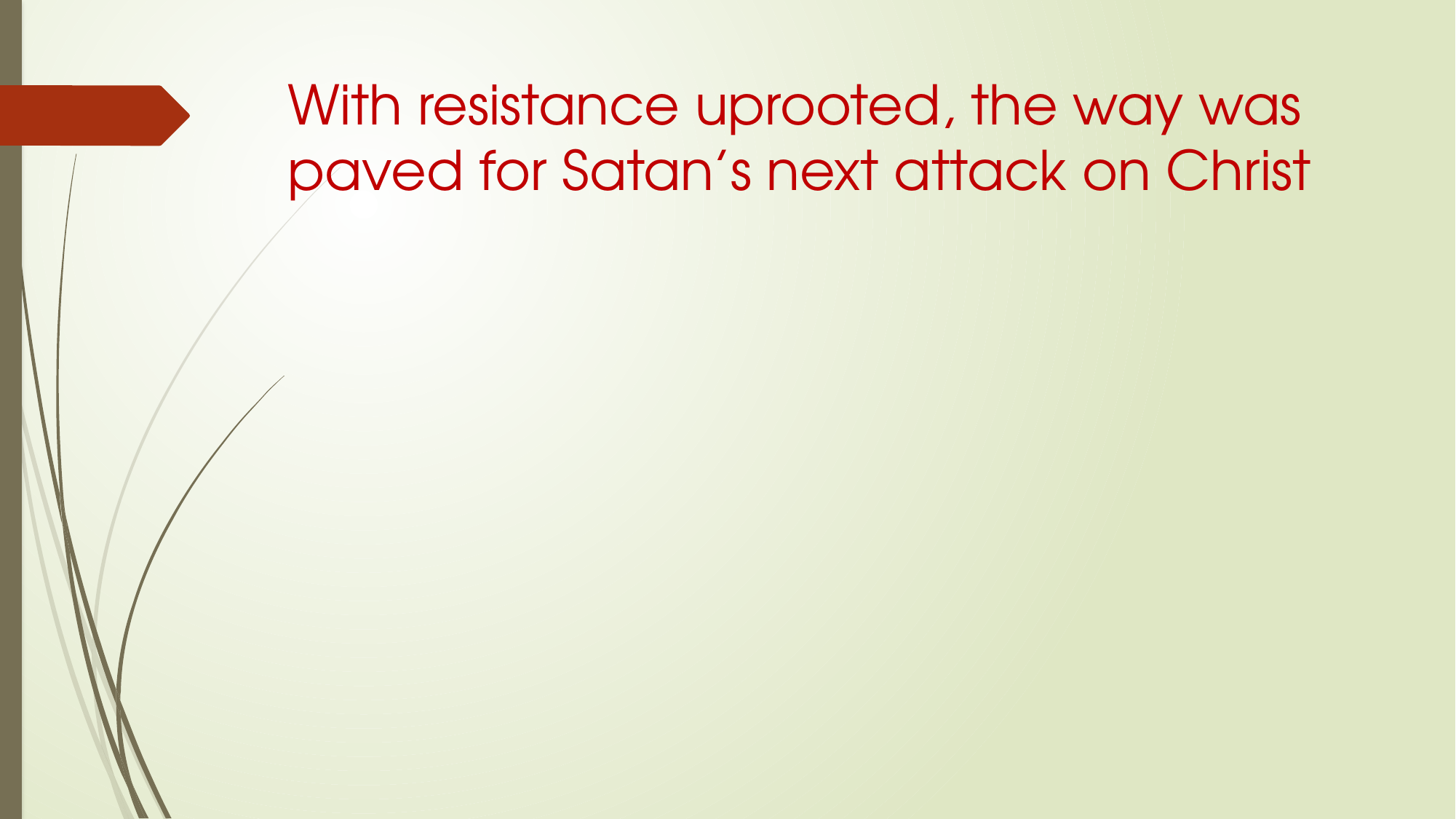

# With resistance uprooted, the way was paved for Satan’s next attack on Christ